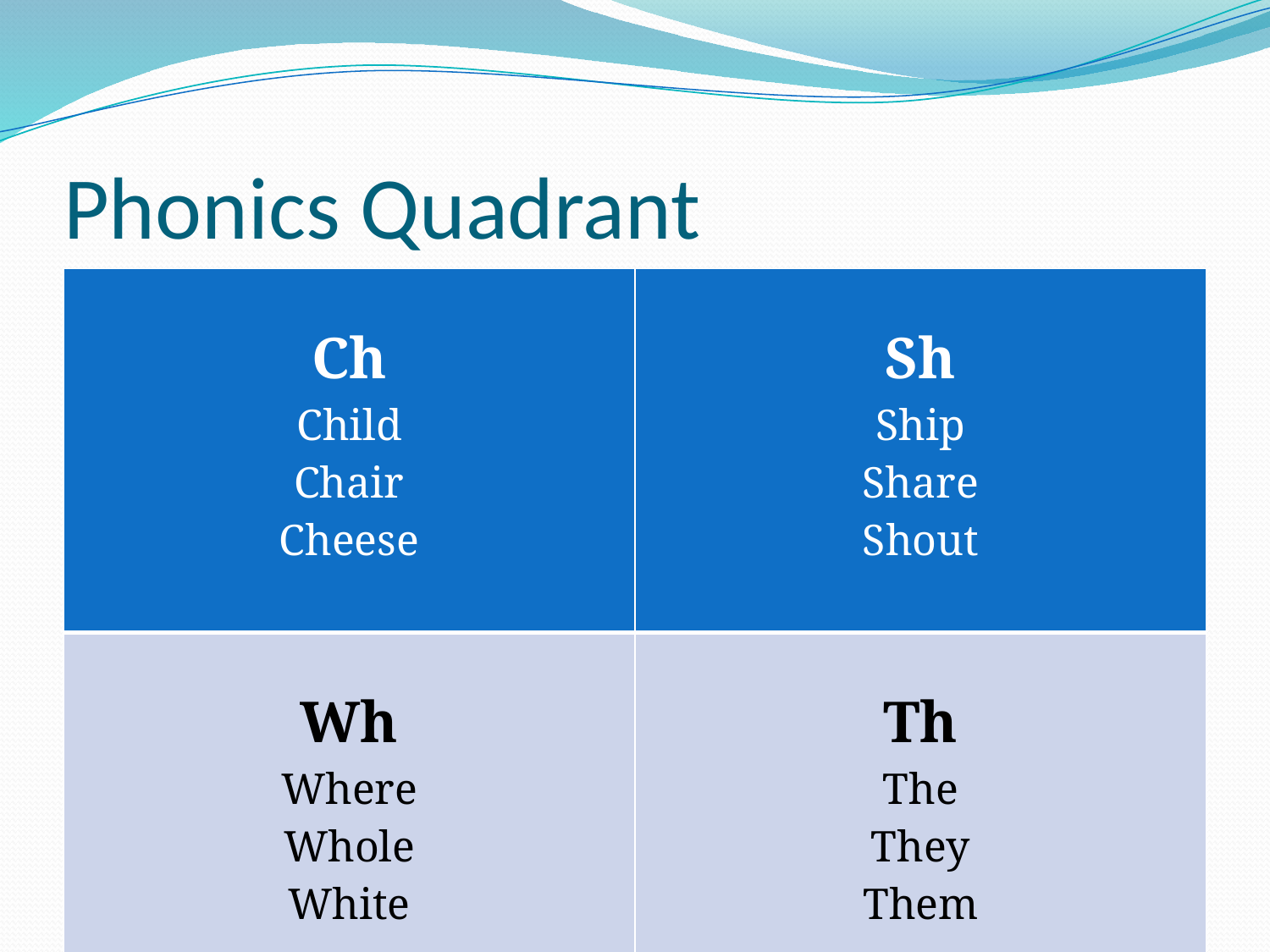

# Phonics Quadrant
| Ch Child Chair Cheese | Sh Ship Share Shout |
| --- | --- |
| Wh Where Whole White | Th The They Them |